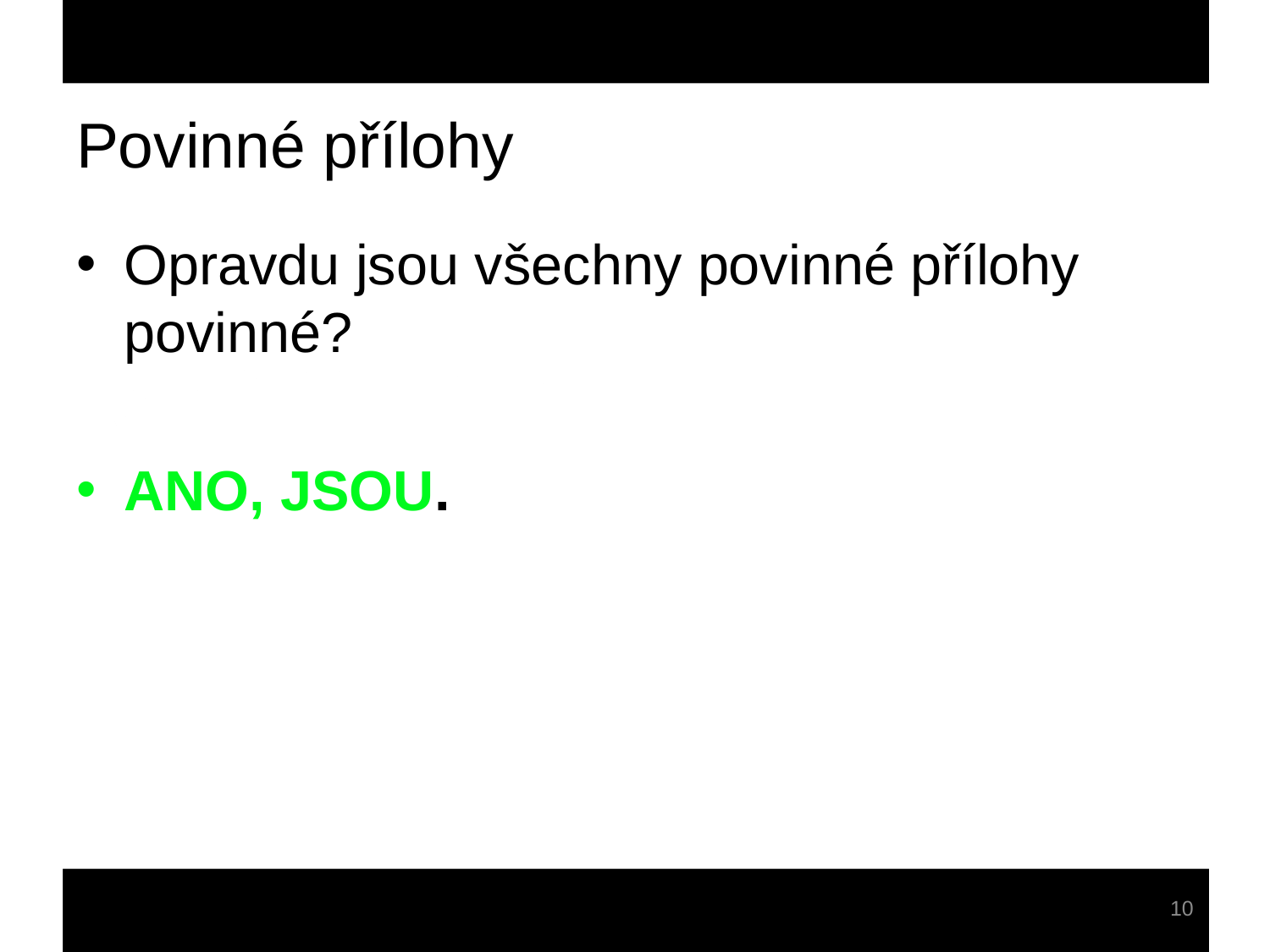

# Povinné přílohy
Opravdu jsou všechny povinné přílohy povinné?

ANO, JSOU.
10